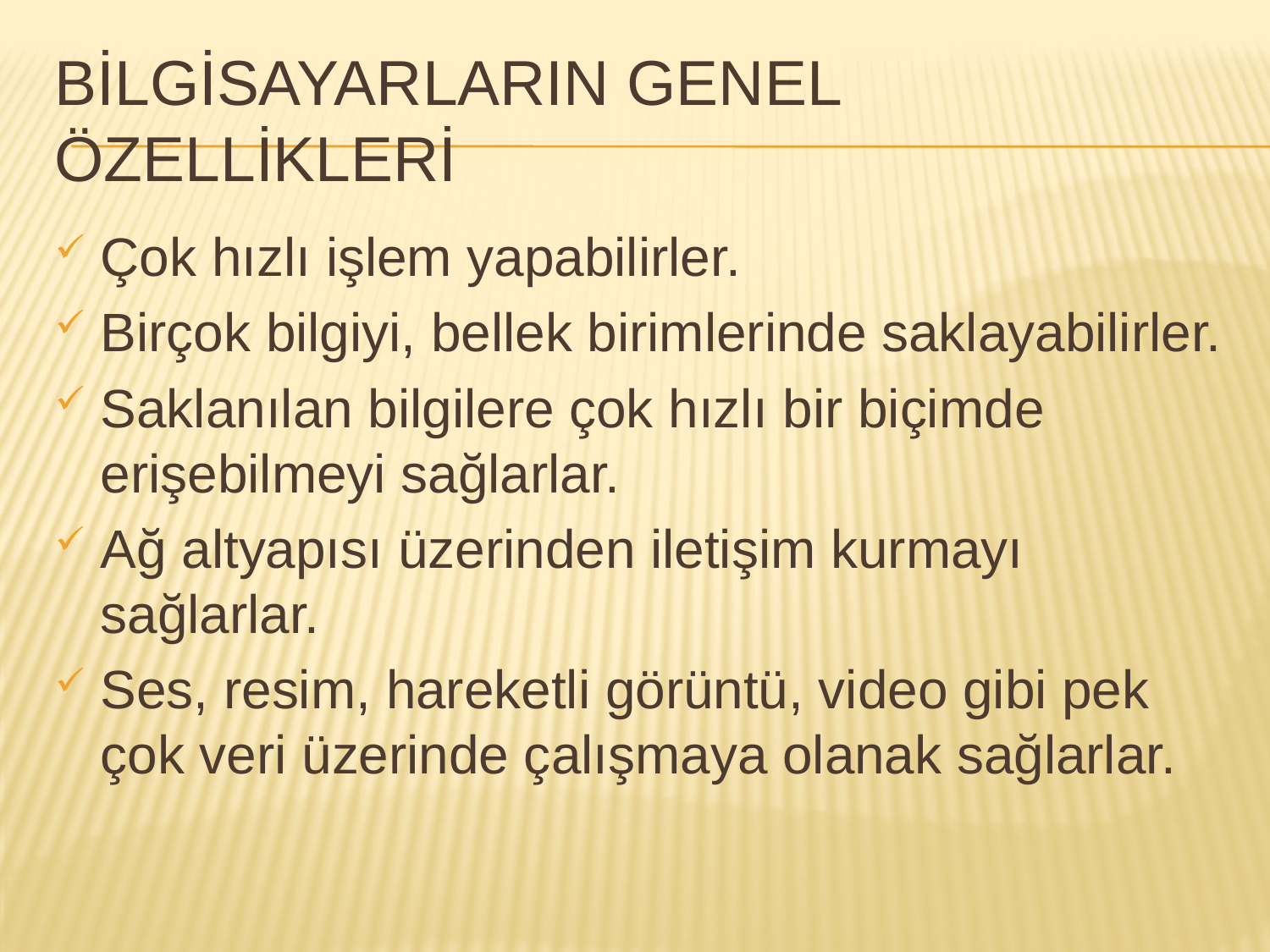

# BİLGİSAYARLARIN GENEL ÖZELLİKLERİ
Çok hızlı işlem yapabilirler.
Birçok bilgiyi, bellek birimlerinde saklayabilirler.
Saklanılan bilgilere çok hızlı bir biçimde erişebilmeyi sağlarlar.
Ağ altyapısı üzerinden iletişim kurmayı sağlarlar.
Ses, resim, hareketli görüntü, video gibi pek çok veri üzerinde çalışmaya olanak sağlarlar.